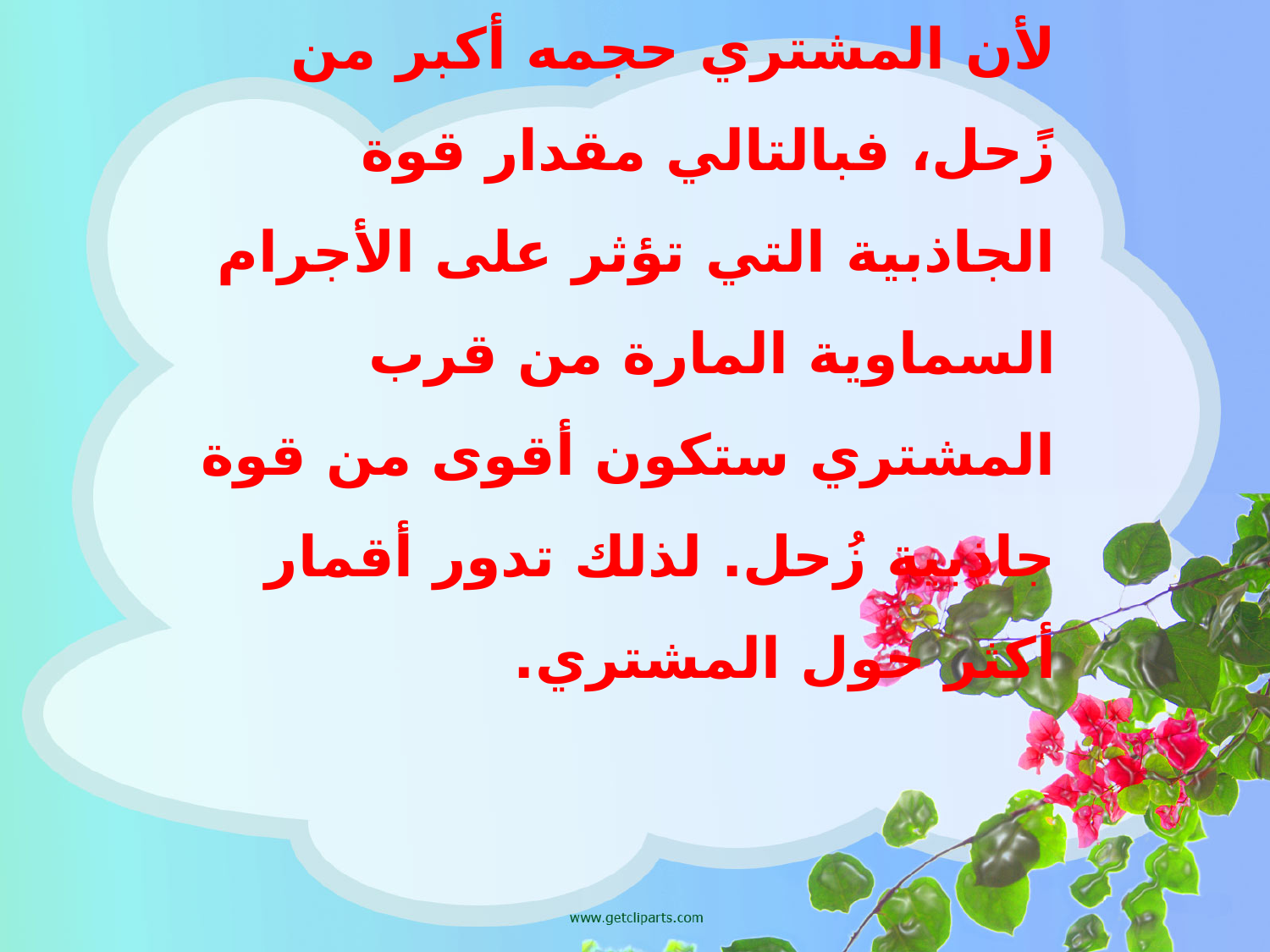

لأن المشتري حجمه أكبر من زًحل، فبالتالي مقدار قوة الجاذبية التي تؤثر على الأجرام السماوية المارة من قرب المشتري ستكون أقوى من قوة جاذبية زُحل. لذلك تدور أقمار أكثر حول المشتري.